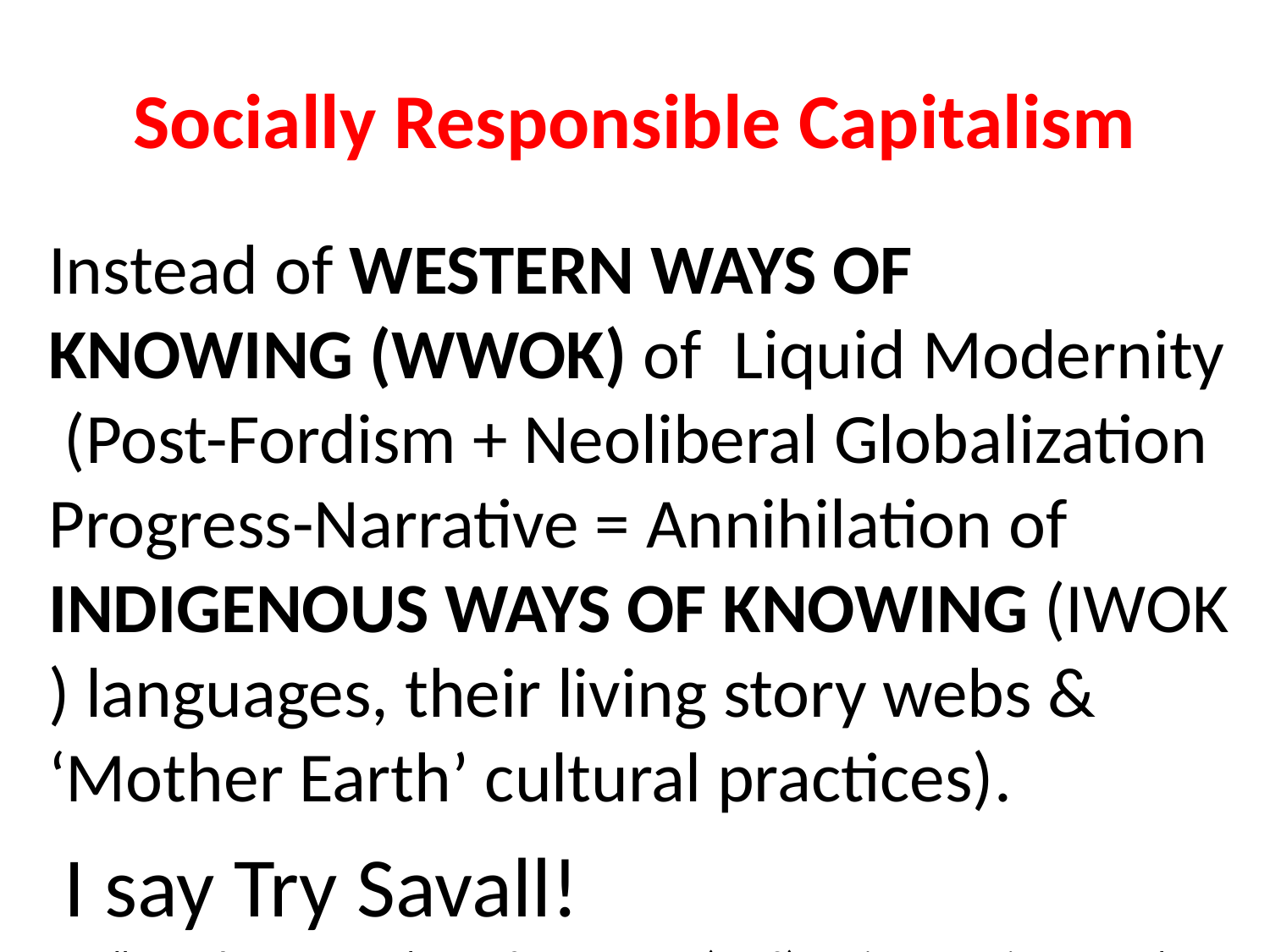

# Socially Responsible Capitalism
Instead of WESTERN WAYS OF KNOWING (WWOK) of  Liquid Modernity  (Post-Fordism + Neoliberal Globalization Progress-Narrative = Annihilation of INDIGENOUS WAYS OF KNOWING (IWOK ) languages, their living story webs & ‘Mother Earth’ cultural practices).
 I say Try Savall!
Savall, H., Péron, M., Zardet, V., & Bonnet, M. (2018). Socioeconomic Approach to Management. Socially Responsible Capitalism and Management, 73(90), 18.